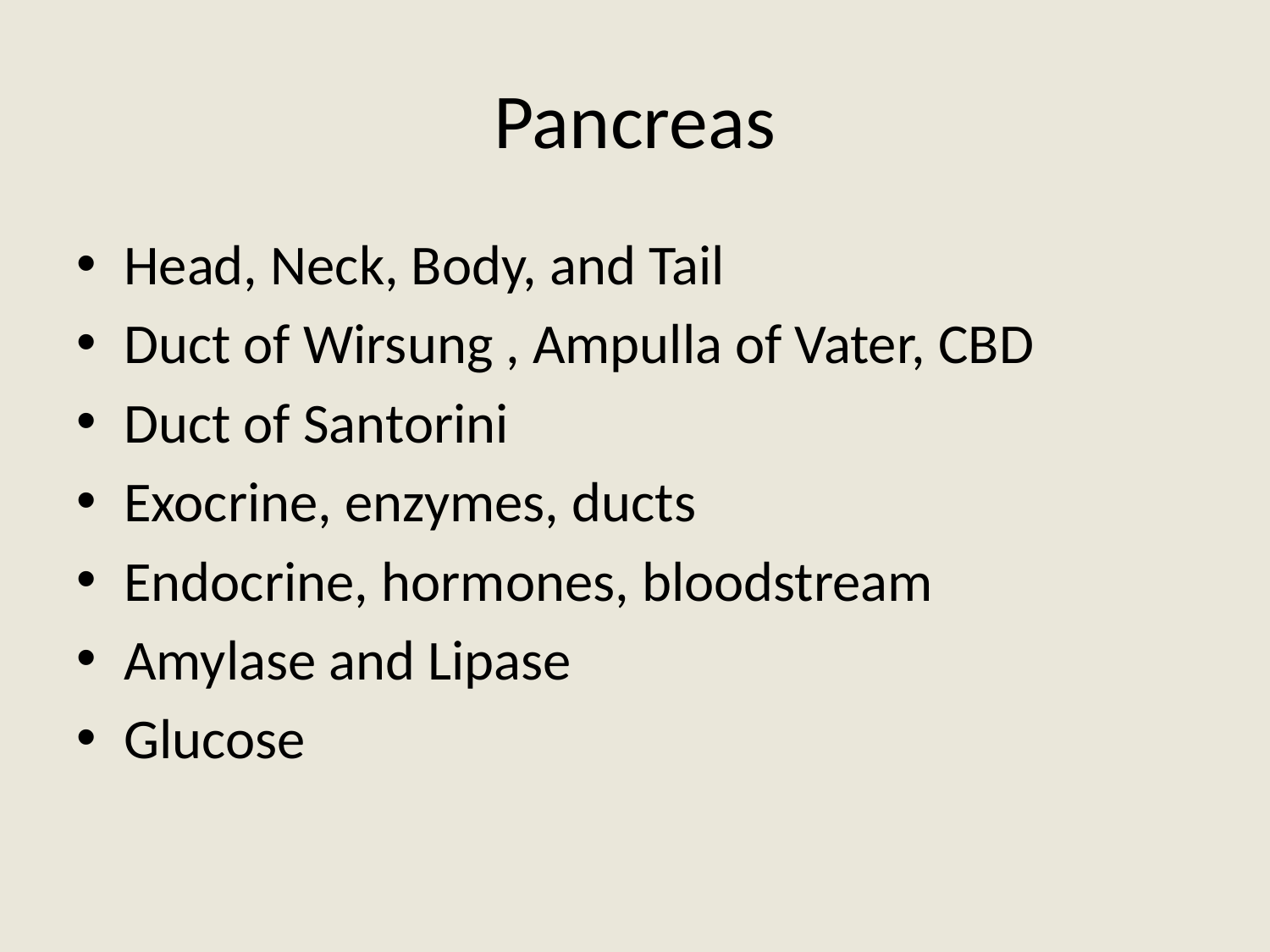

# Pancreas
Head, Neck, Body, and Tail
Duct of Wirsung , Ampulla of Vater, CBD
Duct of Santorini
Exocrine, enzymes, ducts
Endocrine, hormones, bloodstream
Amylase and Lipase
Glucose